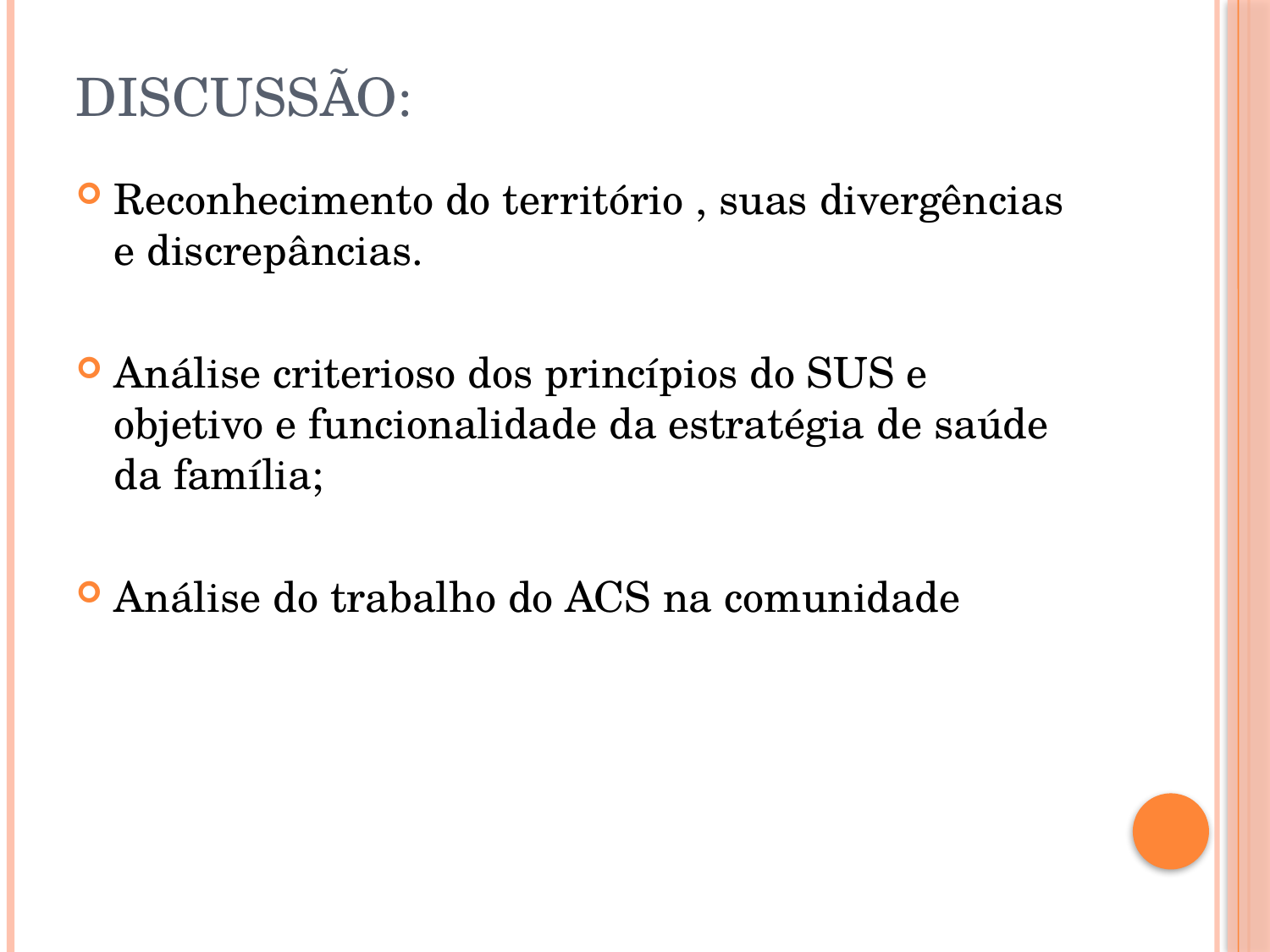

# Discussão:
Reconhecimento do território , suas divergências e discrepâncias.

Análise criterioso dos princípios do SUS e objetivo e funcionalidade da estratégia de saúde da família;

Análise do trabalho do ACS na comunidade